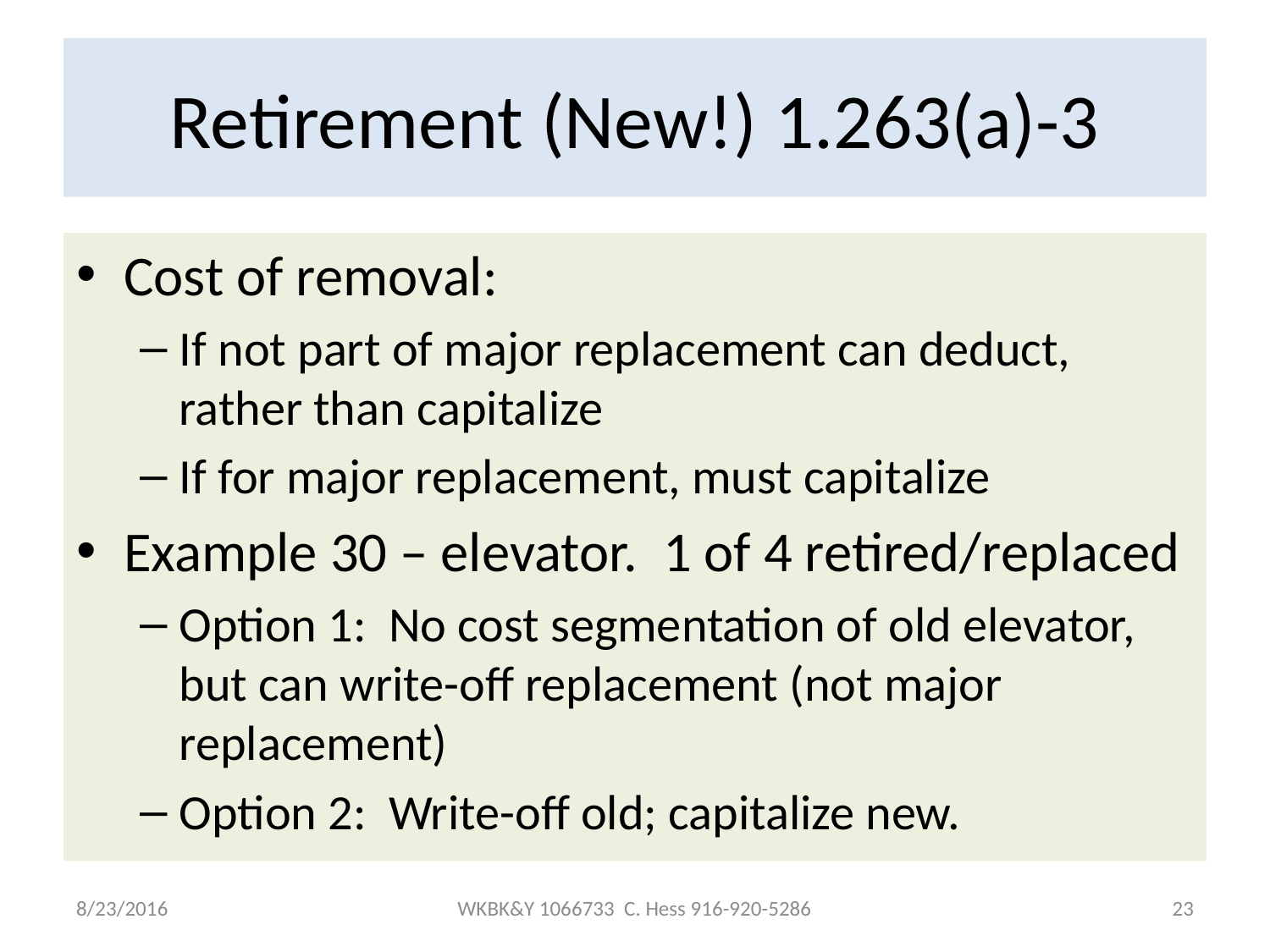

# Retirement (New!) 1.263(a)-3
Cost of removal:
If not part of major replacement can deduct, rather than capitalize
If for major replacement, must capitalize
Example 30 – elevator.  1 of 4 retired/replaced
Option 1:  No cost segmentation of old elevator, but can write-off replacement (not major replacement)
Option 2:  Write-off old; capitalize new.
8/23/2016
WKBK&Y 1066733  C. Hess 916-920-5286
23